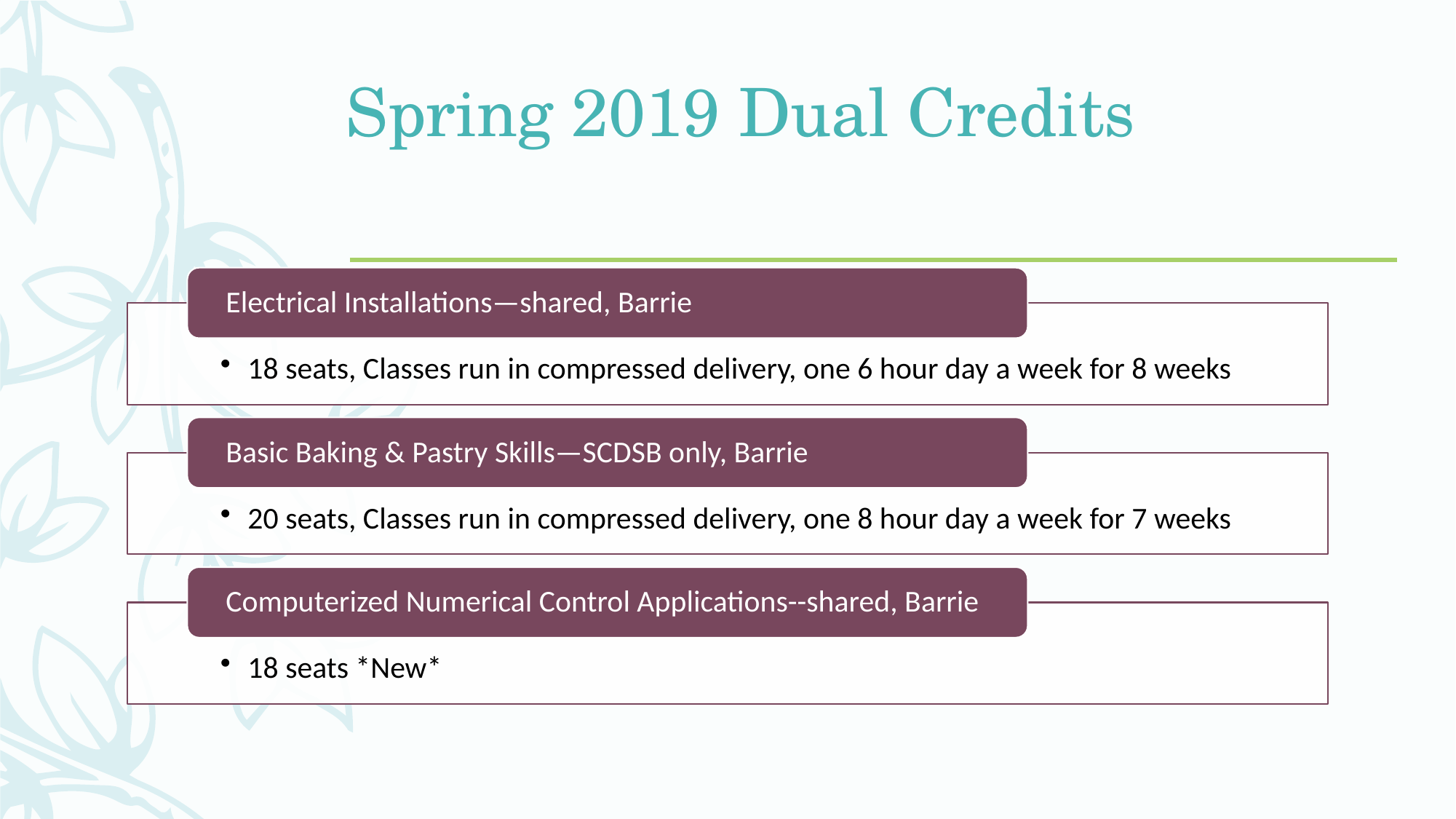

# Spring 2019 Dual Credits
18 seats, Classes run in compressed delivery, one 6 hour day a week for 8 weeks
Electrical Installations—shared, Barrie
20 seats, Classes run in compressed delivery, one 8 hour day a week for 7 weeks
Basic Baking & Pastry Skills—SCDSB only, Barrie
18 seats *New*
Computerized Numerical Control Applications--shared, Barrie